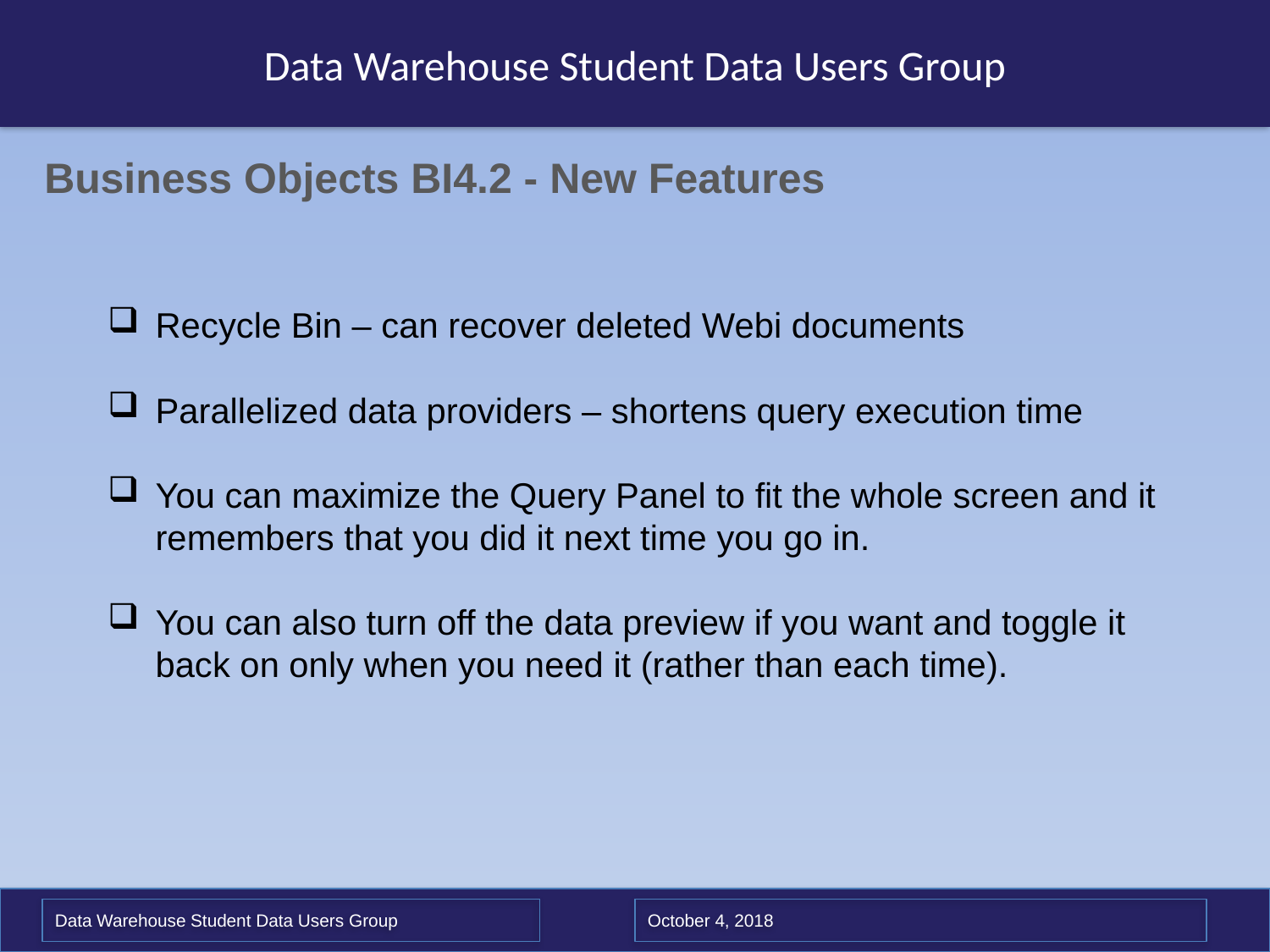

Data Warehouse Student Data Users Group

Business Objects BI4.2 - New Features

Recycle Bin – can recover deleted Webi documents

Parallelized data providers – shortens query execution time

You can maximize the Query Panel to fit the whole screen and it remembers that you did it next time you go in.

You can also turn off the data preview if you want and toggle it back on only when you need it (rather than each time).

Data Warehouse Student Data Users Group
October 4, 2018